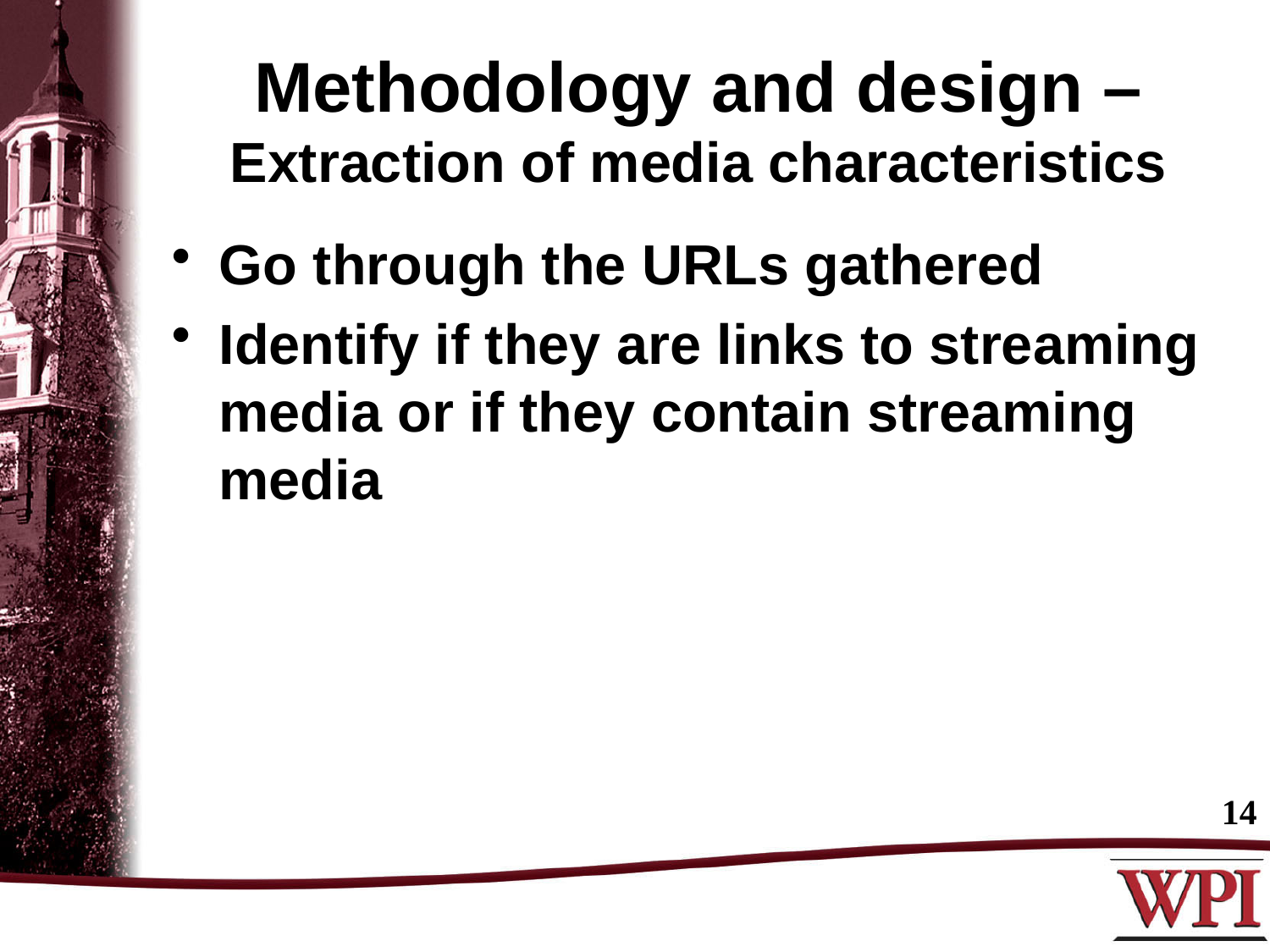

# Methodology and design – Extraction of media characteristics
Go through the URLs gathered
Identify if they are links to streaming media or if they contain streaming media

14